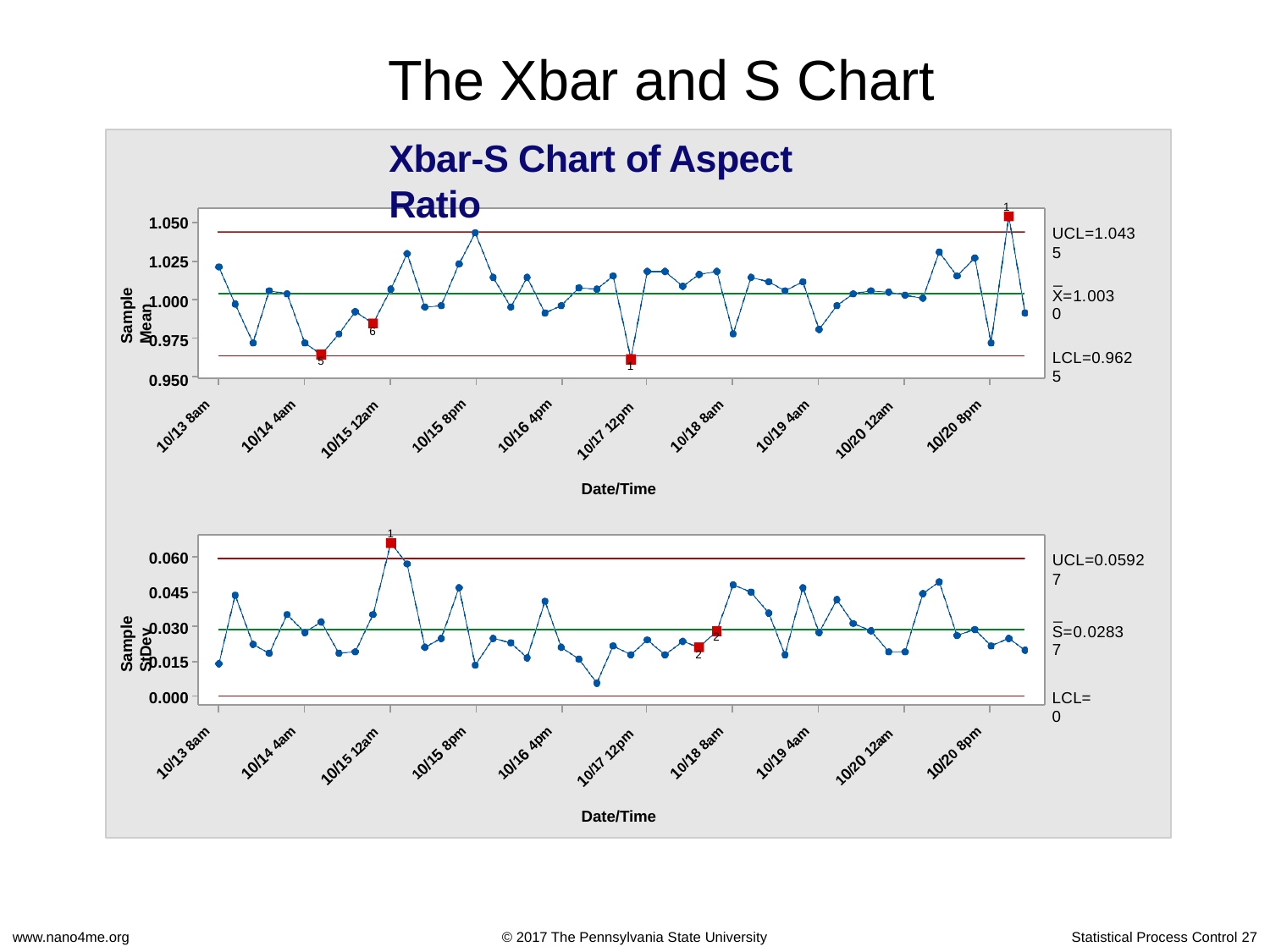

# The Xbar and S Chart

Xbar-S Chart of Aspect Ratio
1

1.050

1.025

1.000

0.975

0.950

UCL=1.0435

Sample Mean

_  X=1.0030

6

LCL=0.9625
5

1

10/14 4am
10/20 8pm
10/19 4am
10/13 8am
10/18 8am
10/15 8pm
10/16 4pm
10/15 12am
10/20 12am
10/17 12pm
Date/Time
1

0.060
0.045
0.030
0.015
0.000
UCL=0.05927

Sample StDev

_  S=0.02837

2

2

LCL=0

10/14 4am
10/20 8pm
10/18 8am
10/19 4am
10/13 8am
10/15 8pm
10/16 4pm
10/15 12am
10/20 12am
10/17 12pm
Date/Time